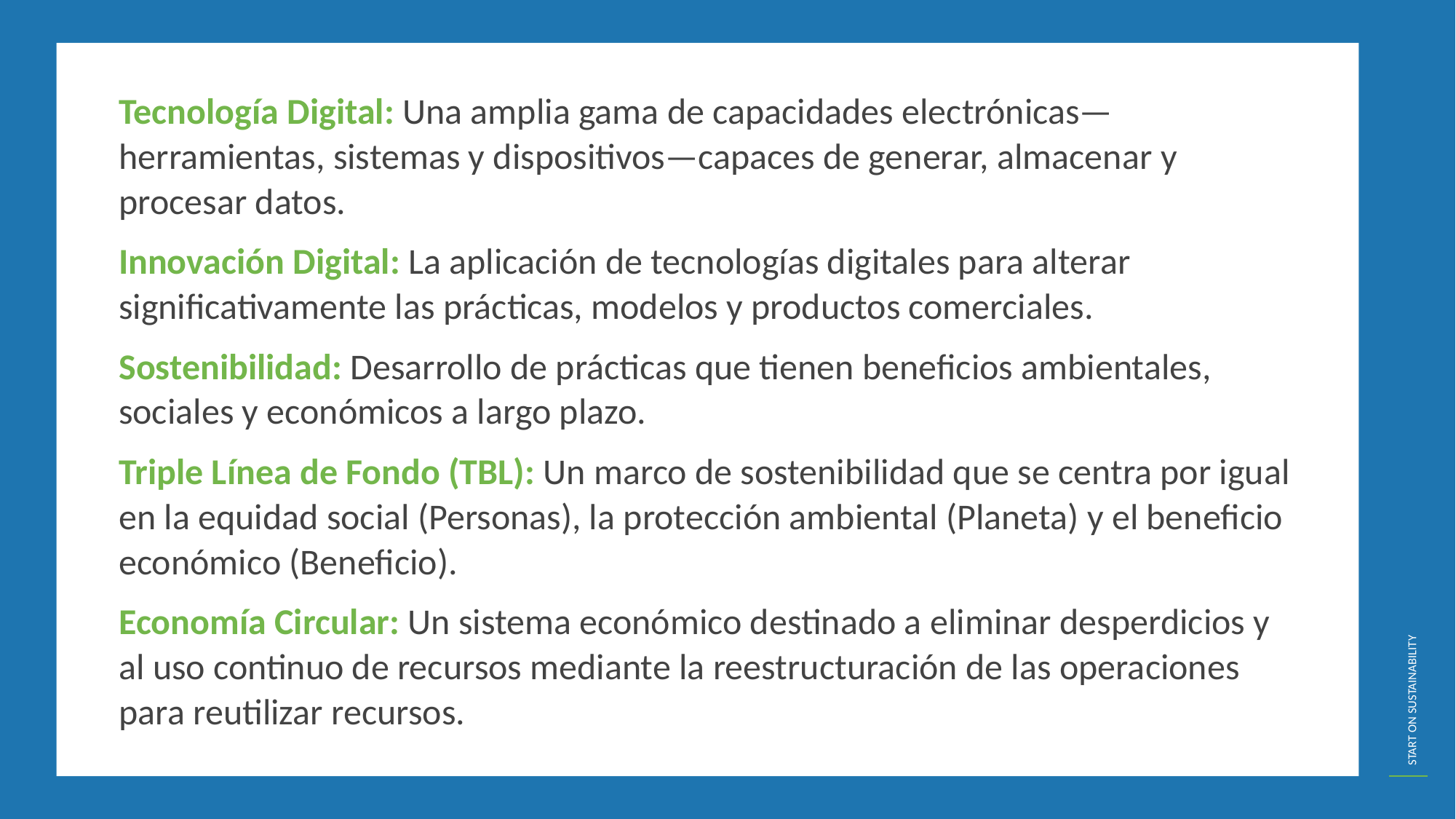

Tecnología Digital: Una amplia gama de capacidades electrónicas—herramientas, sistemas y dispositivos—capaces de generar, almacenar y procesar datos.
Innovación Digital: La aplicación de tecnologías digitales para alterar significativamente las prácticas, modelos y productos comerciales.
Sostenibilidad: Desarrollo de prácticas que tienen beneficios ambientales, sociales y económicos a largo plazo.
Triple Línea de Fondo (TBL): Un marco de sostenibilidad que se centra por igual en la equidad social (Personas), la protección ambiental (Planeta) y el beneficio económico (Beneficio).
Economía Circular: Un sistema económico destinado a eliminar desperdicios y al uso continuo de recursos mediante la reestructuración de las operaciones para reutilizar recursos.